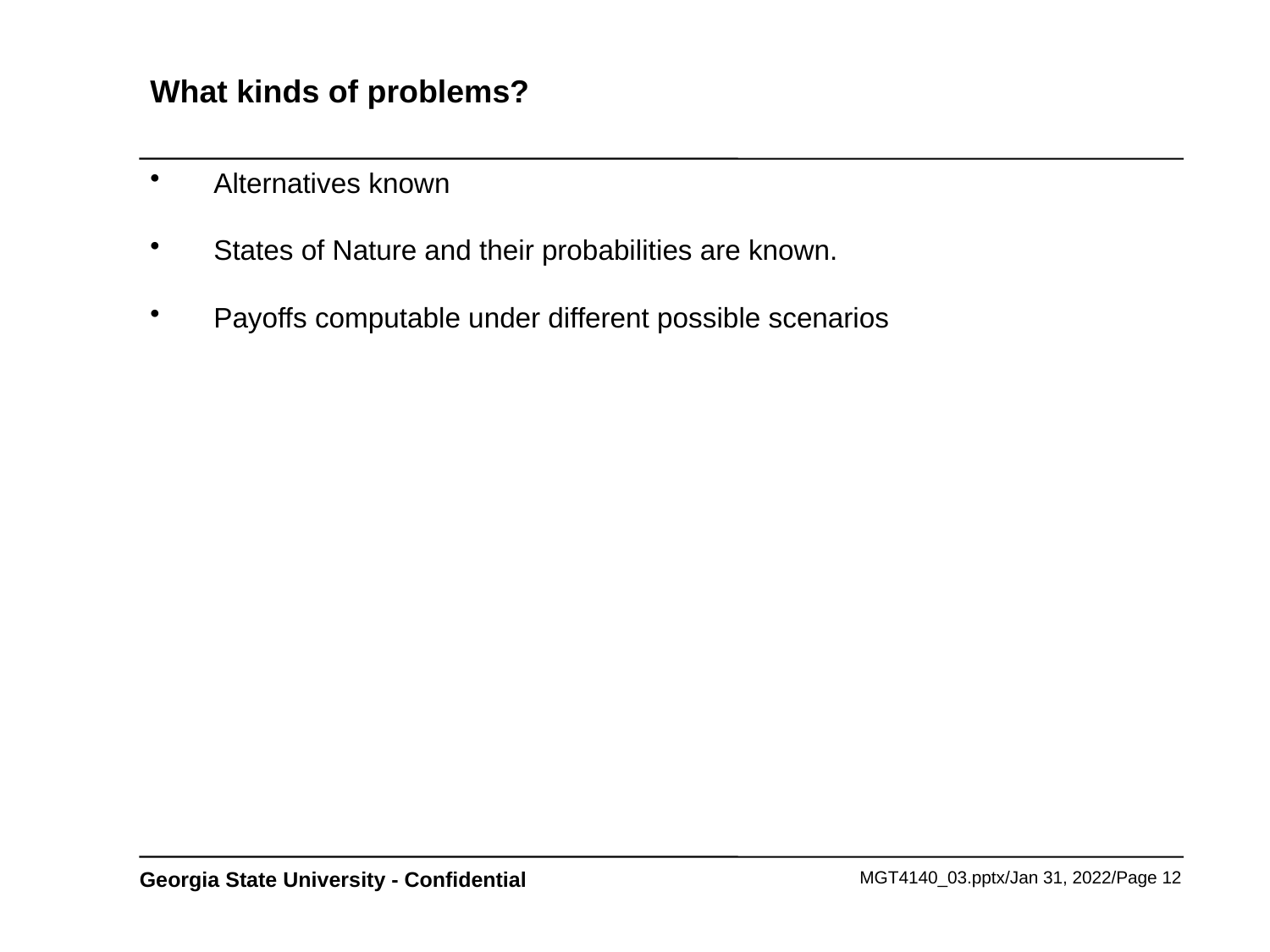

# What kinds of problems?
Alternatives known

States of Nature and their probabilities are known.

Payoffs computable under different possible scenarios